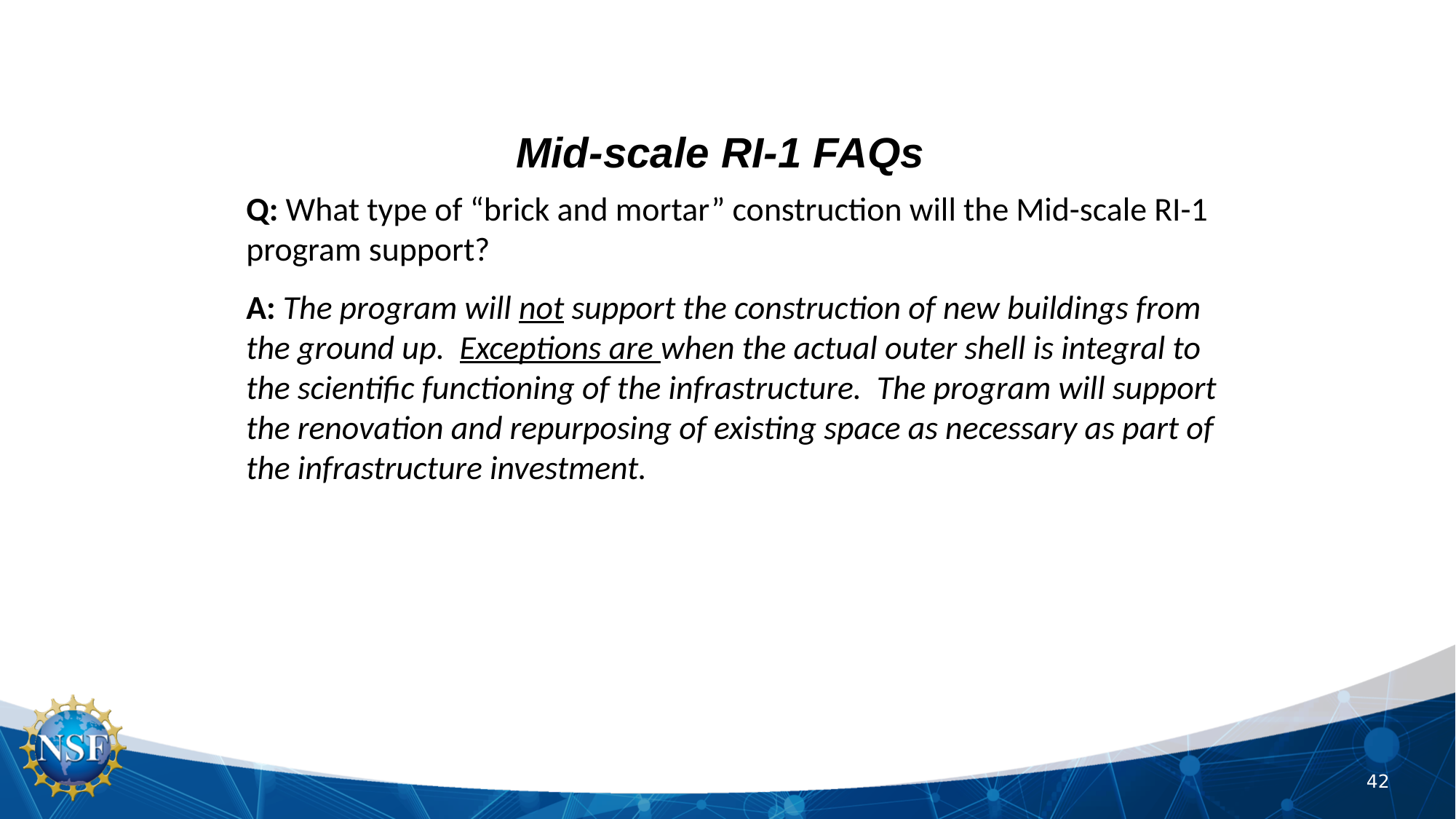

Mid-scale RI-1 FAQs
Q: What type of “brick and mortar” construction will the Mid-scale RI-1 program support?

A: The program will not support the construction of new buildings from the ground up.  Exceptions are when the actual outer shell is integral to the scientific functioning of the infrastructure.  The program will support the renovation and repurposing of existing space as necessary as part of the infrastructure investment.

42